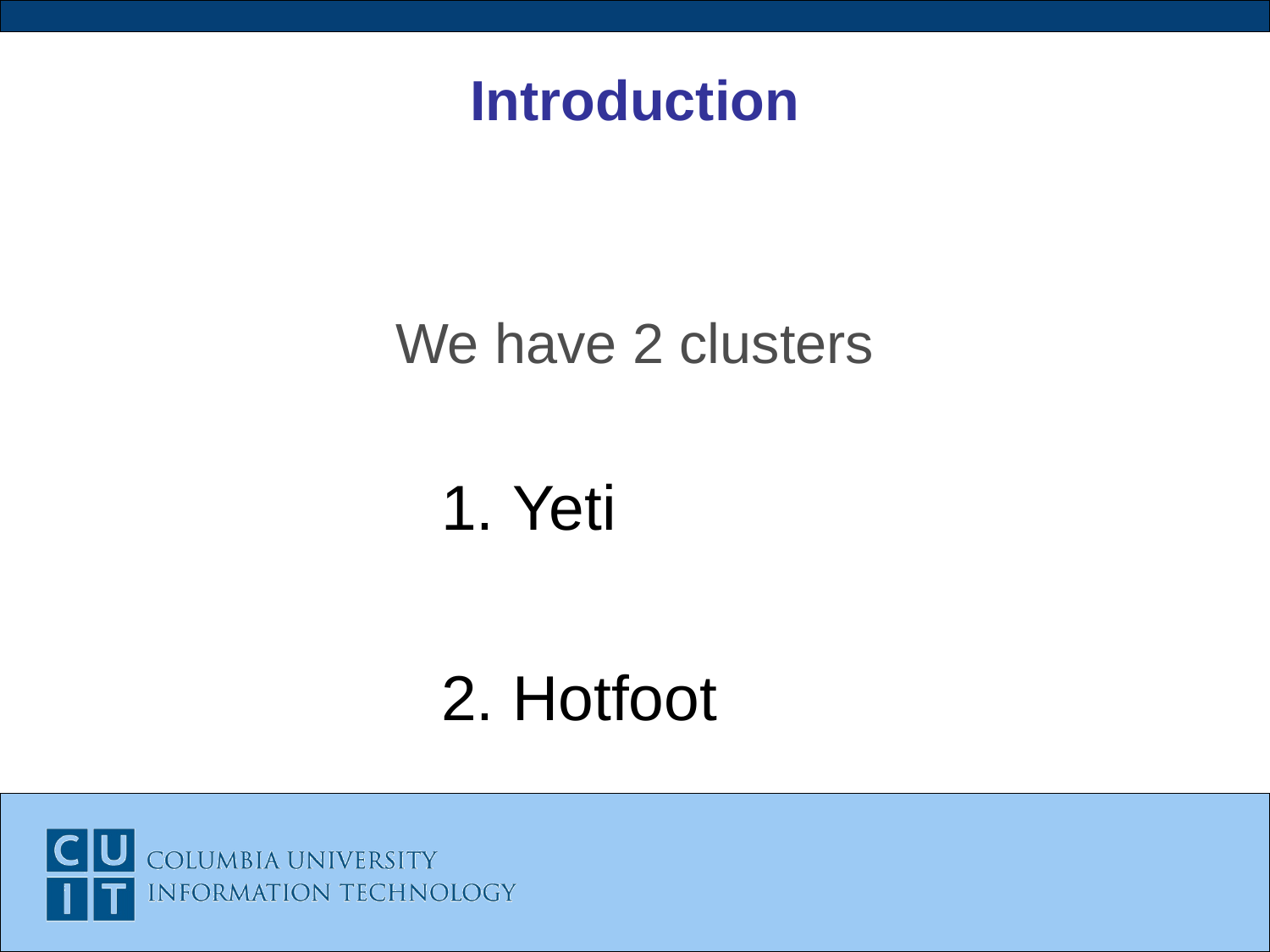

# Introduction

We have 2 clusters

Yeti

Hotfoot